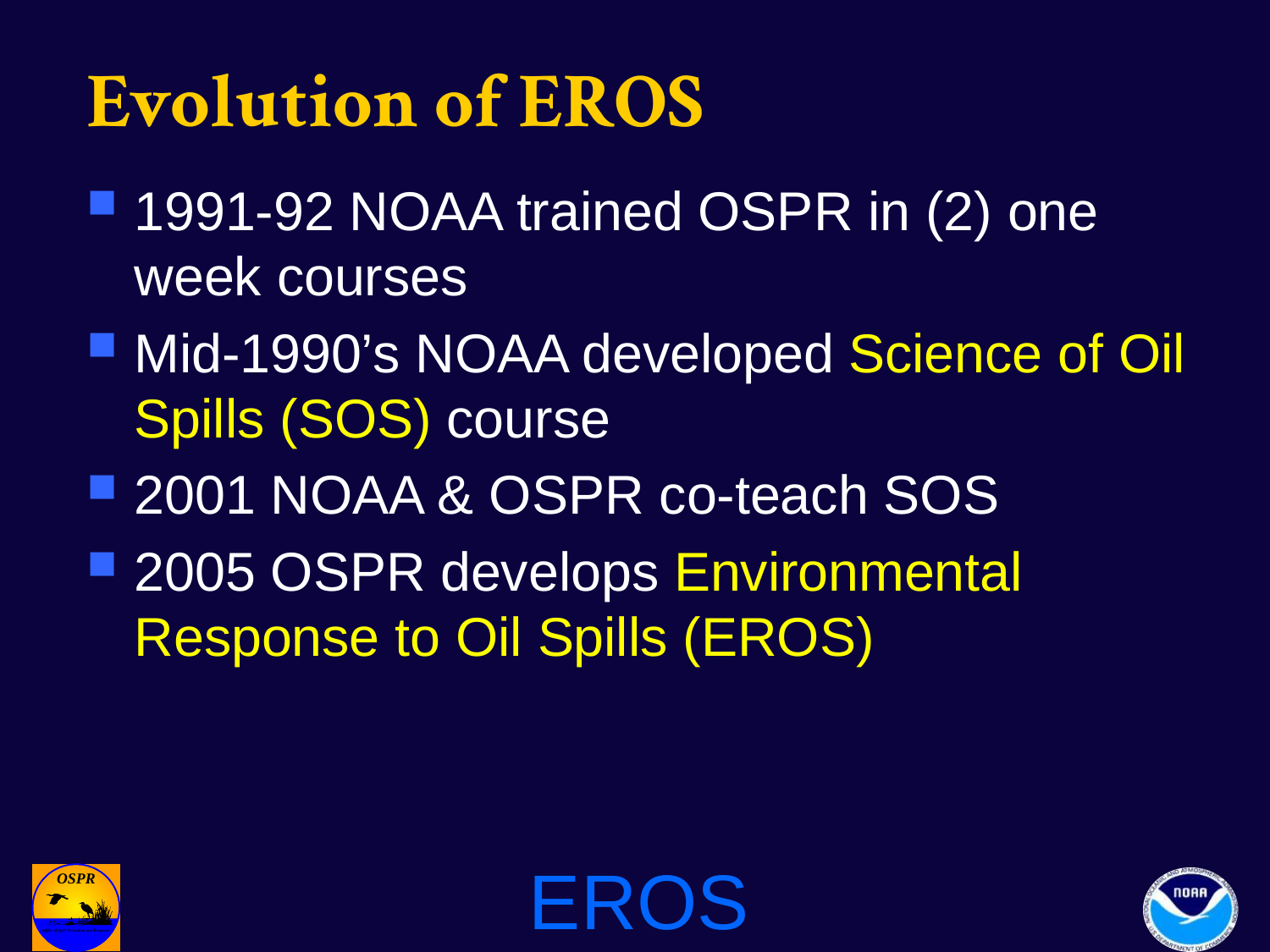

# Evolution of EROS
1991-92 NOAA trained OSPR in (2) one week courses
Mid-1990’s NOAA developed Science of Oil Spills (SOS) course
2001 NOAA & OSPR co-teach SOS
2005 OSPR develops Environmental Response to Oil Spills (EROS)